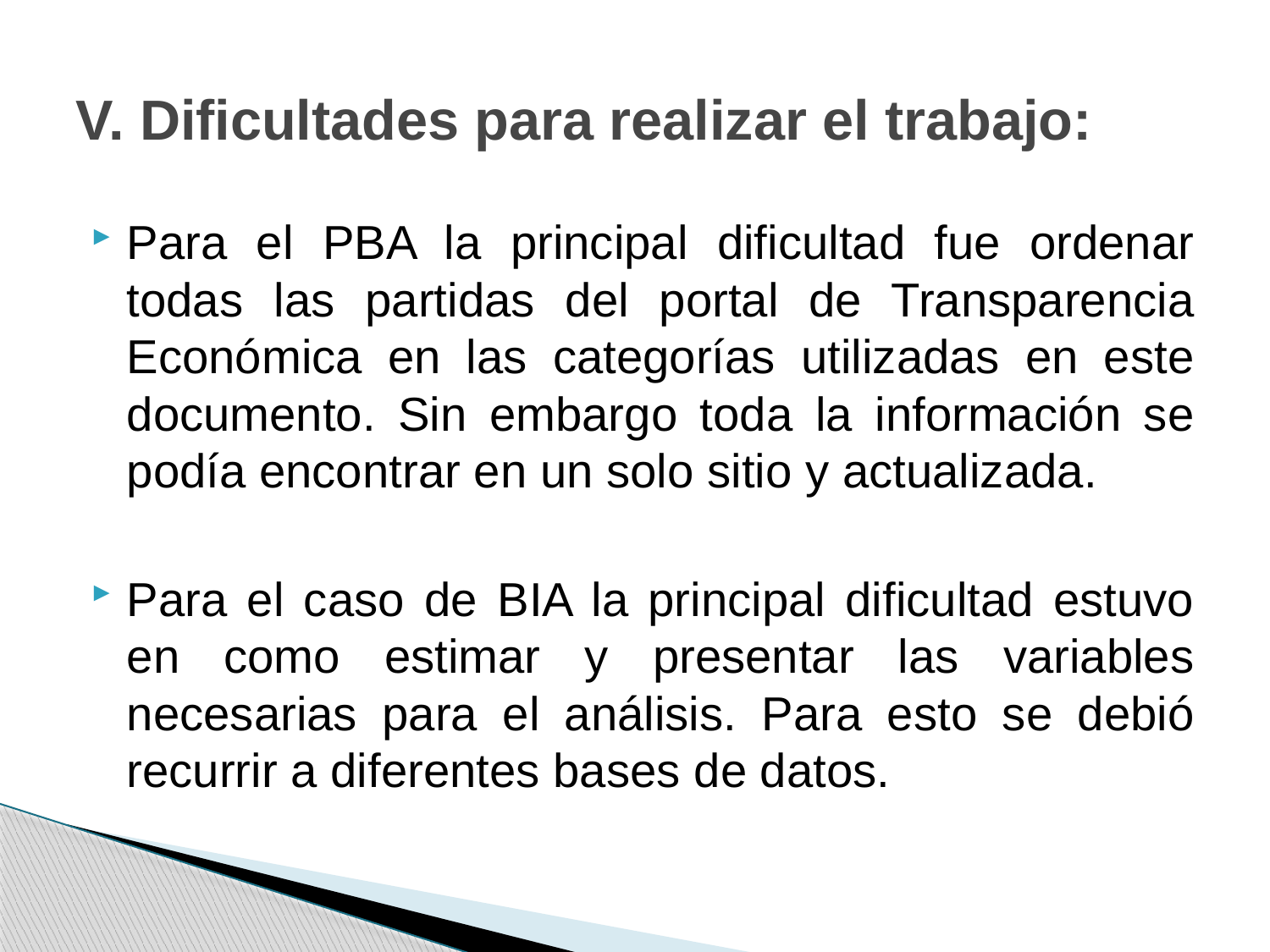

# V. Dificultades para realizar el trabajo:
Para el PBA la principal dificultad fue ordenar todas las partidas del portal de Transparencia Económica en las categorías utilizadas en este documento. Sin embargo toda la información se podía encontrar en un solo sitio y actualizada.

Para el caso de BIA la principal dificultad estuvo en como estimar y presentar las variables necesarias para el análisis. Para esto se debió recurrir a diferentes bases de datos.